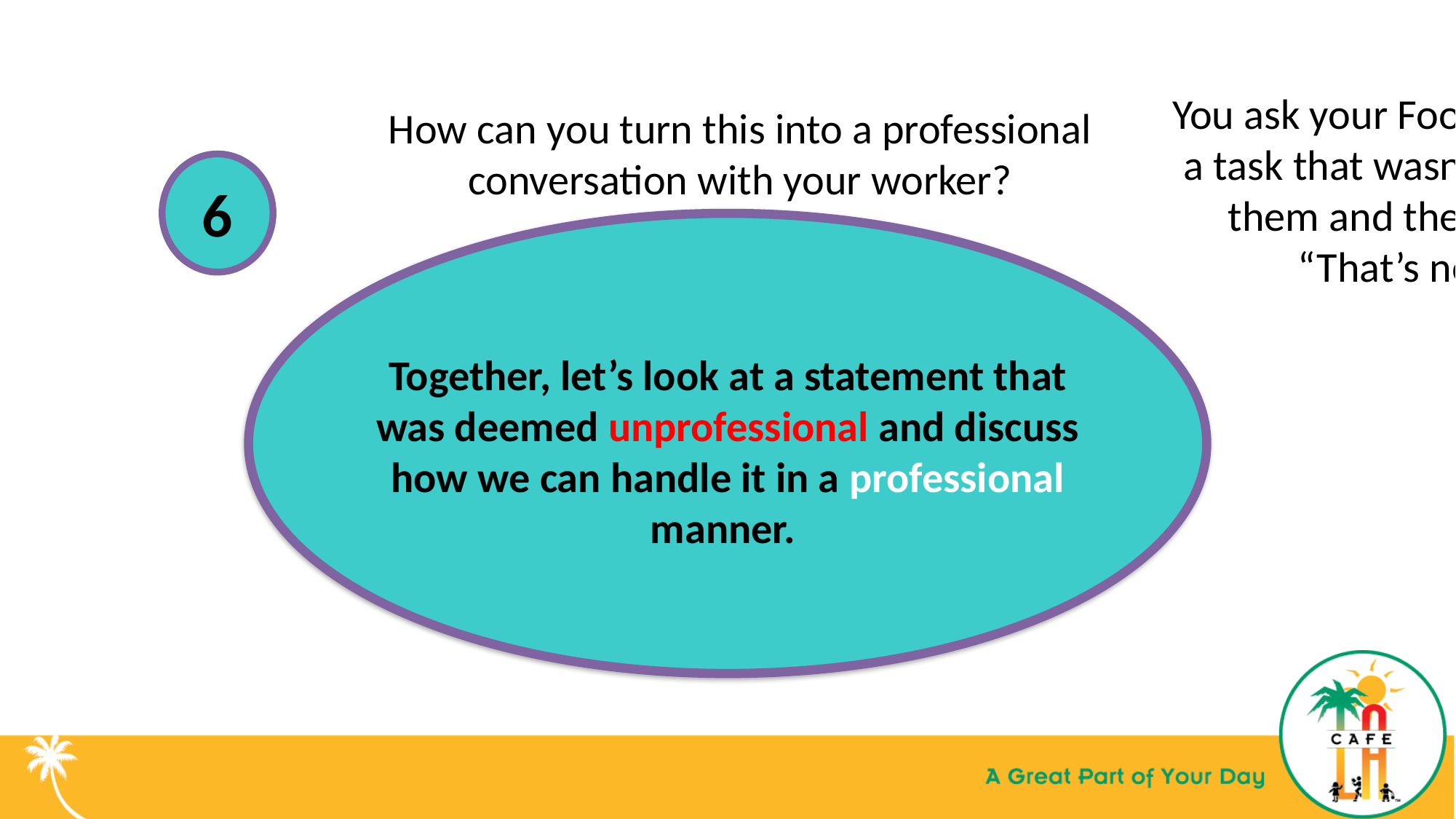

How can you turn this into a professional conversation with your worker?

You ask your Food Services Worker to do a task that wasn’t originally assigned to them and they respond with,          “That’s not my job today.”
6

Together, let’s look at a statement that was deemed unprofessional and discuss how we can handle it in a professional manner.